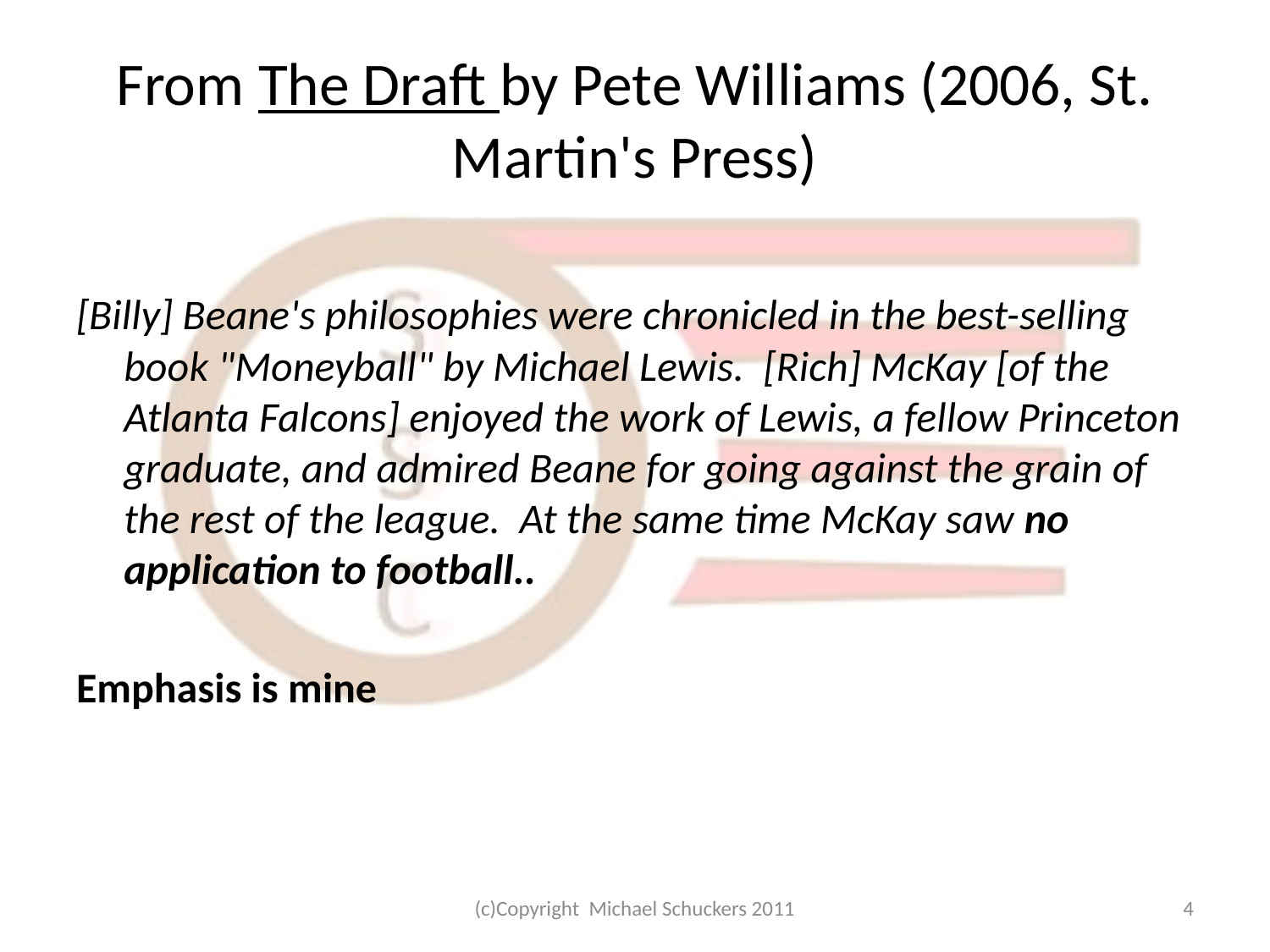

# From The Draft by Pete Williams (2006, St. Martin's Press)

[Billy] Beane's philosophies were chronicled in the best-selling book "Moneyball" by Michael Lewis.  [Rich] McKay [of the Atlanta Falcons] enjoyed the work of Lewis, a fellow Princeton graduate, and admired Beane for going against the grain of the rest of the league.  At the same time McKay saw no application to football..

Emphasis is mine
(c)Copyright  Michael Schuckers 2011
4